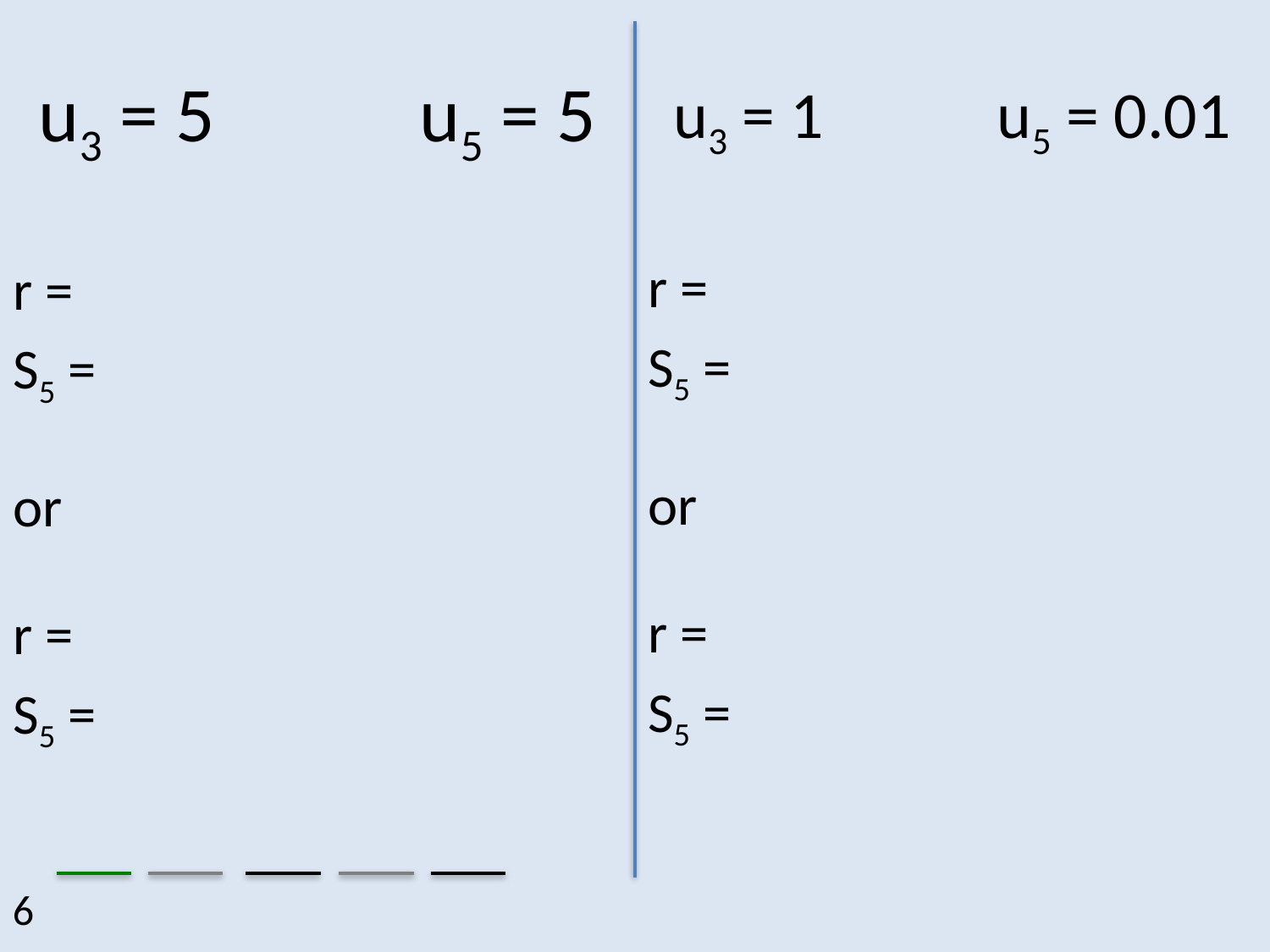

# u3 = 5		u5 = 5
u3 = 1		u5 = 0.01
r =
S5 =

or

r =
S5 =
r =
S5 =

or

r =
S5 =

6